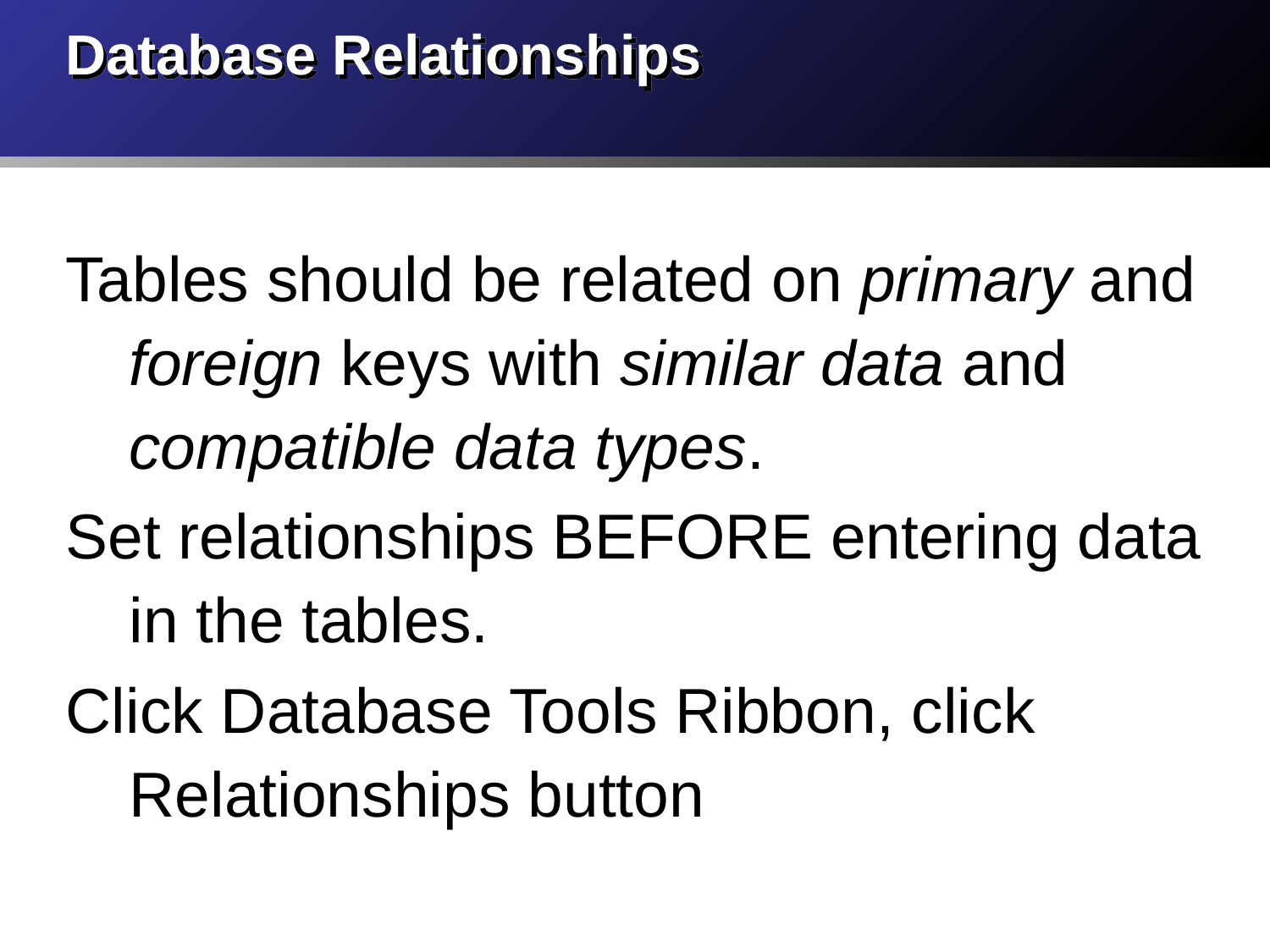

# Database Relationships
Tables should be related on primary and foreign keys with similar data and compatible data types.
Set relationships BEFORE entering data in the tables.
Click Database Tools Ribbon, click Relationships button